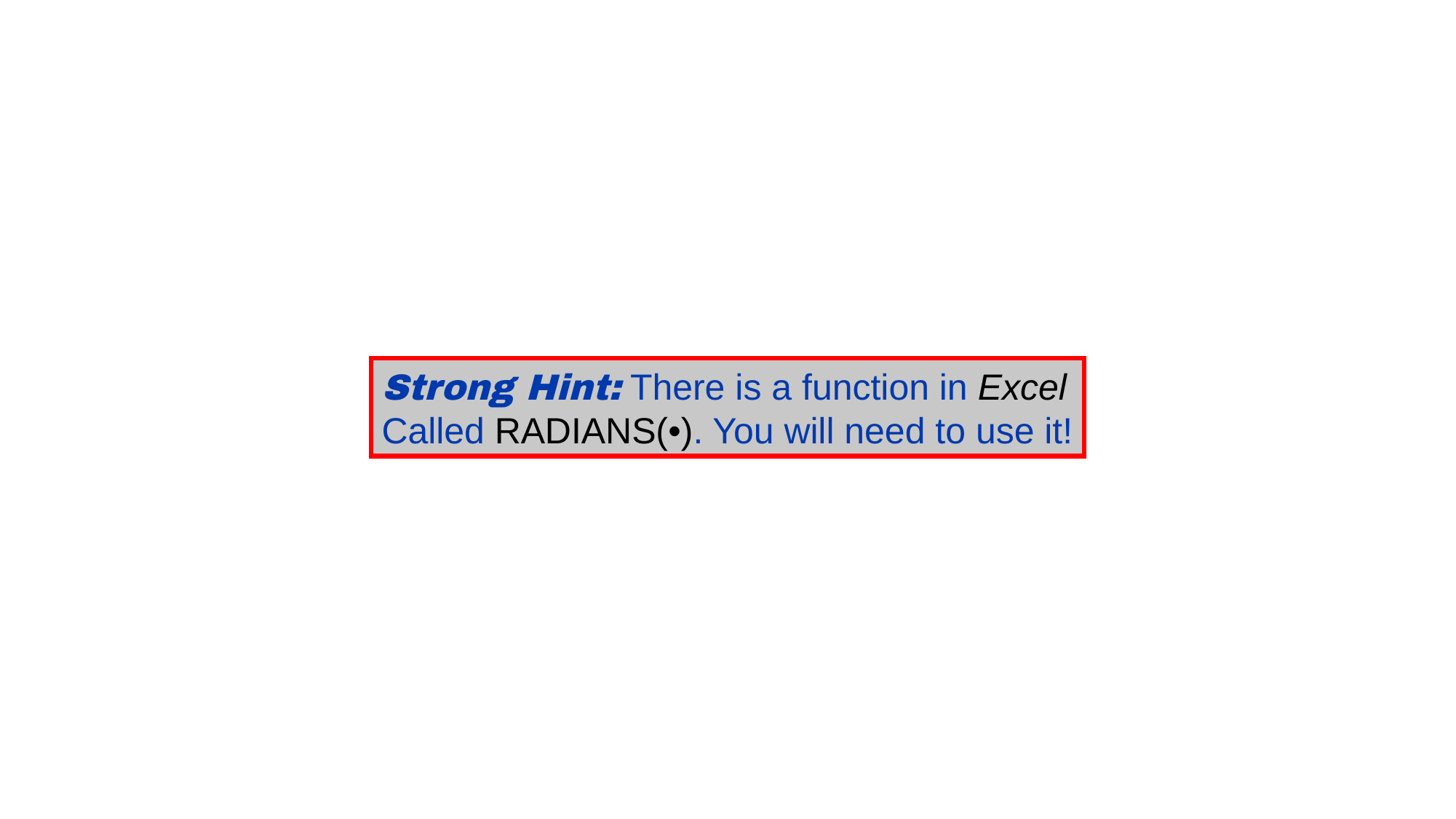

Strong Hint: There is a function in Excel
Called RADIANS(•). You will need to use it!